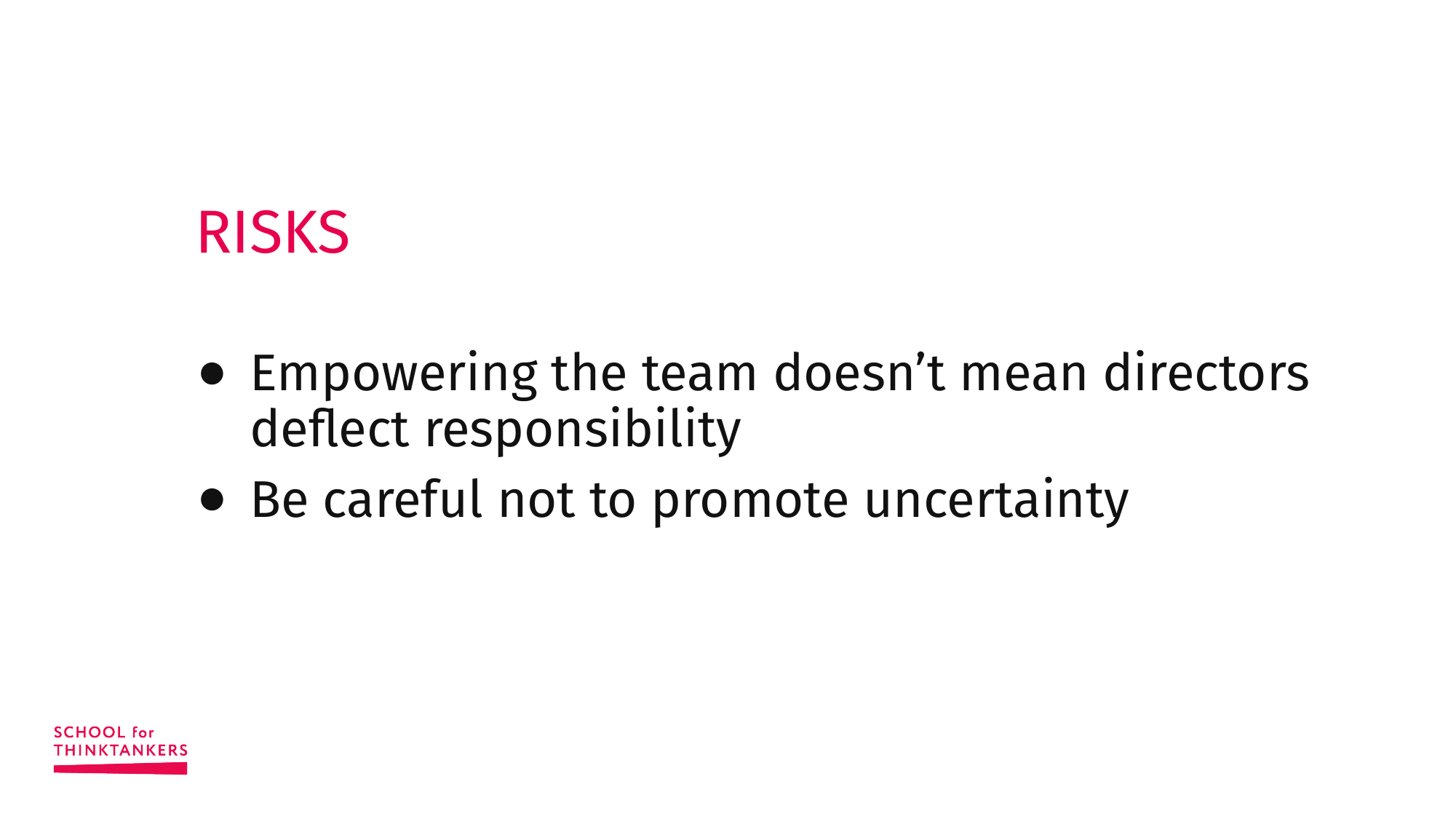

# RISKS

Empowering the team doesn’t mean directors deflect responsibility
Be careful not to promote uncertainty